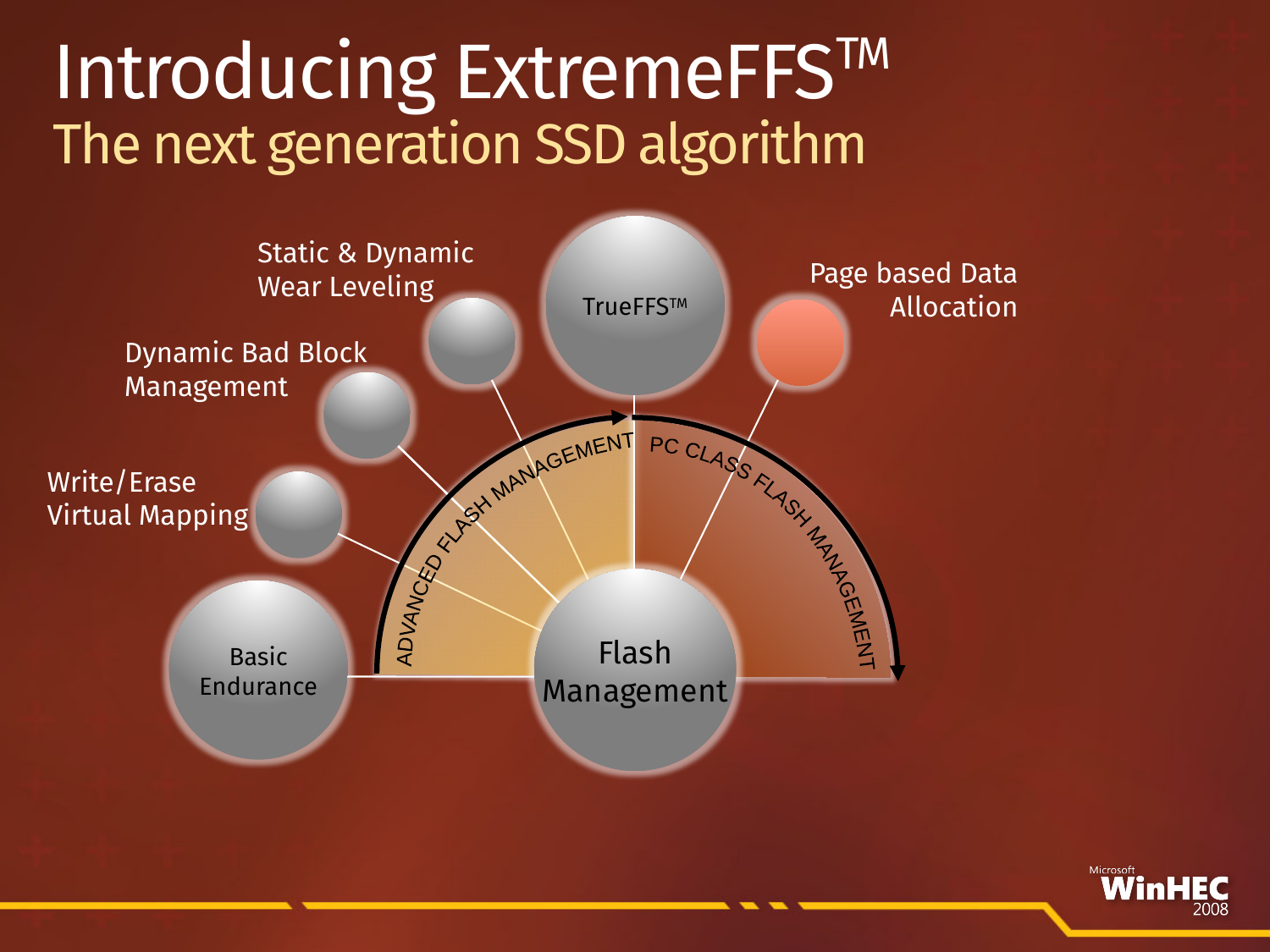

# Introducing ExtremeFFSTM The next generation SSD algorithm
TrueFFSTM
Static & Dynamic
Wear Leveling
Page based Data
Allocation

Dynamic Bad Block
Management

ADVANCED FLASH MANAGEMENT
Write/Erase
Virtual Mapping

PC CLASS FLASH MANAGEMENT
Flash
Management
Basic
Endurance